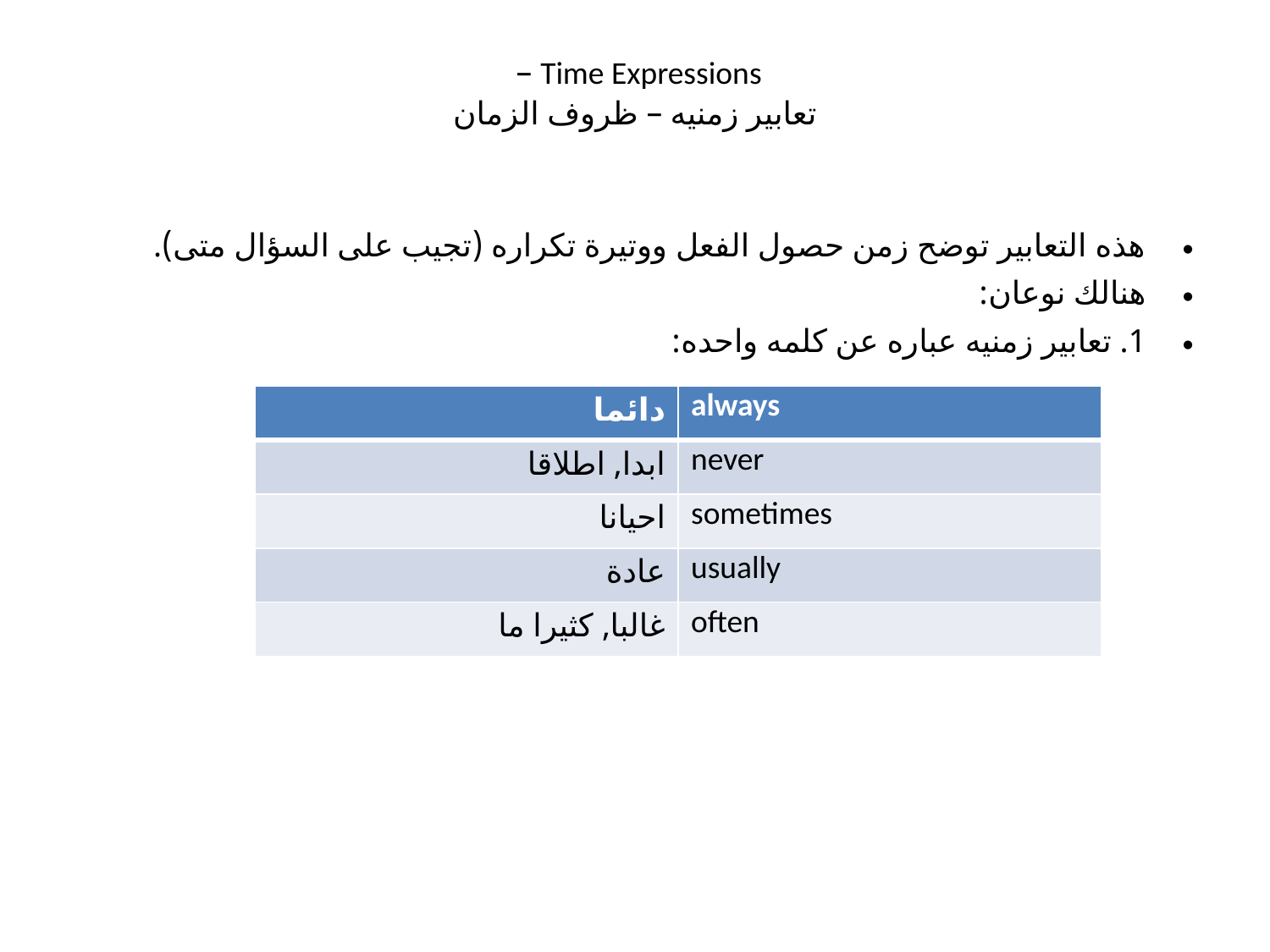

# Time Expressions – تعابير زمنيه – ظروف الزمان
هذه التعابير توضح زمن حصول الفعل ووتيرة تكراره (تجيب على السؤال متى).
هنالك نوعان:
1. تعابير زمنيه عباره عن كلمه واحده:

| دائما | always |
| --- | --- |
| ابدا, اطلاقا | never |
| احيانا | sometimes |
| عادة | usually |
| غالبا, كثيرا ما | often |